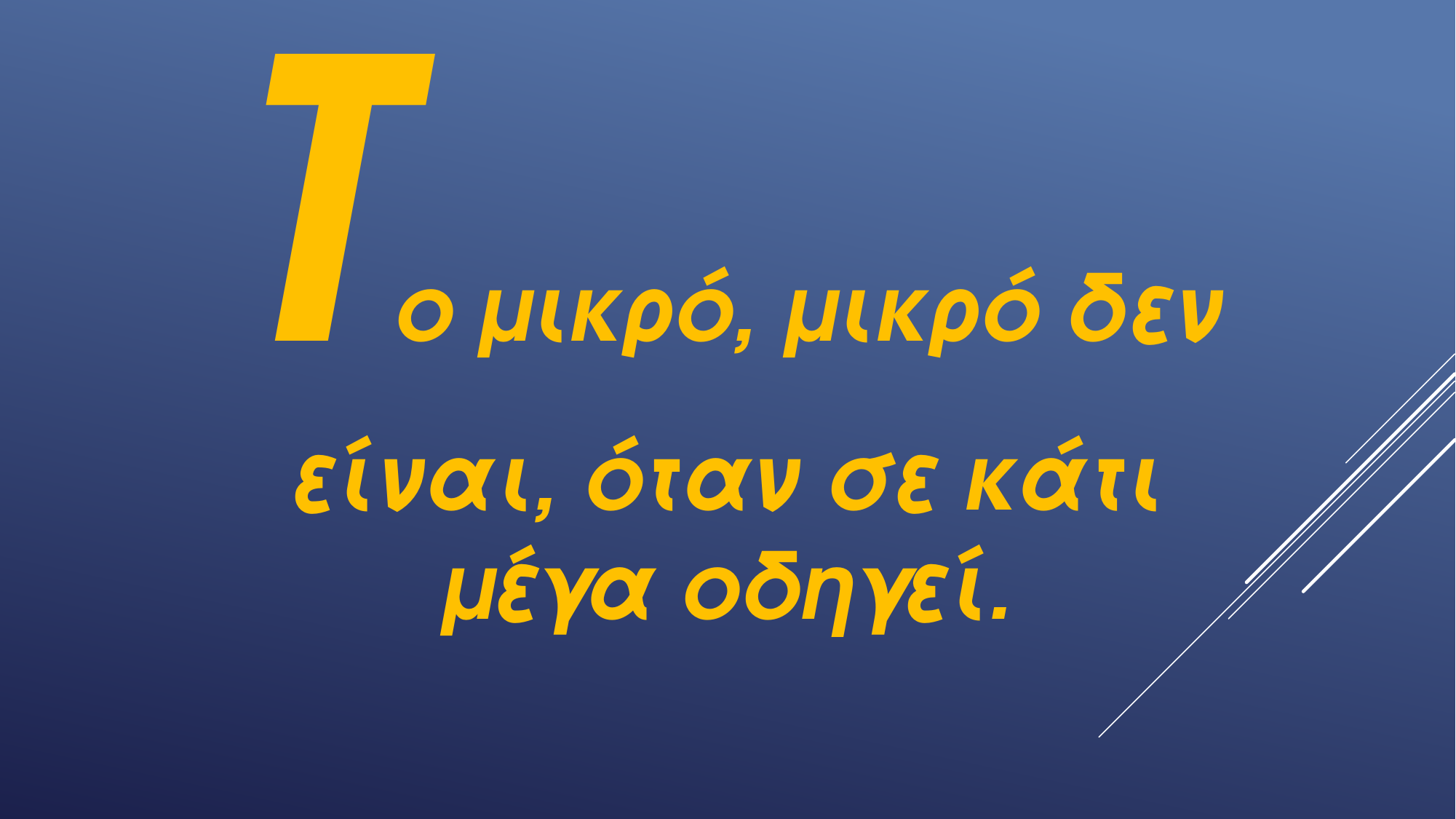

Το μικρό, μικρό δεν είναι, όταν σε κάτι μέγα οδηγεί.